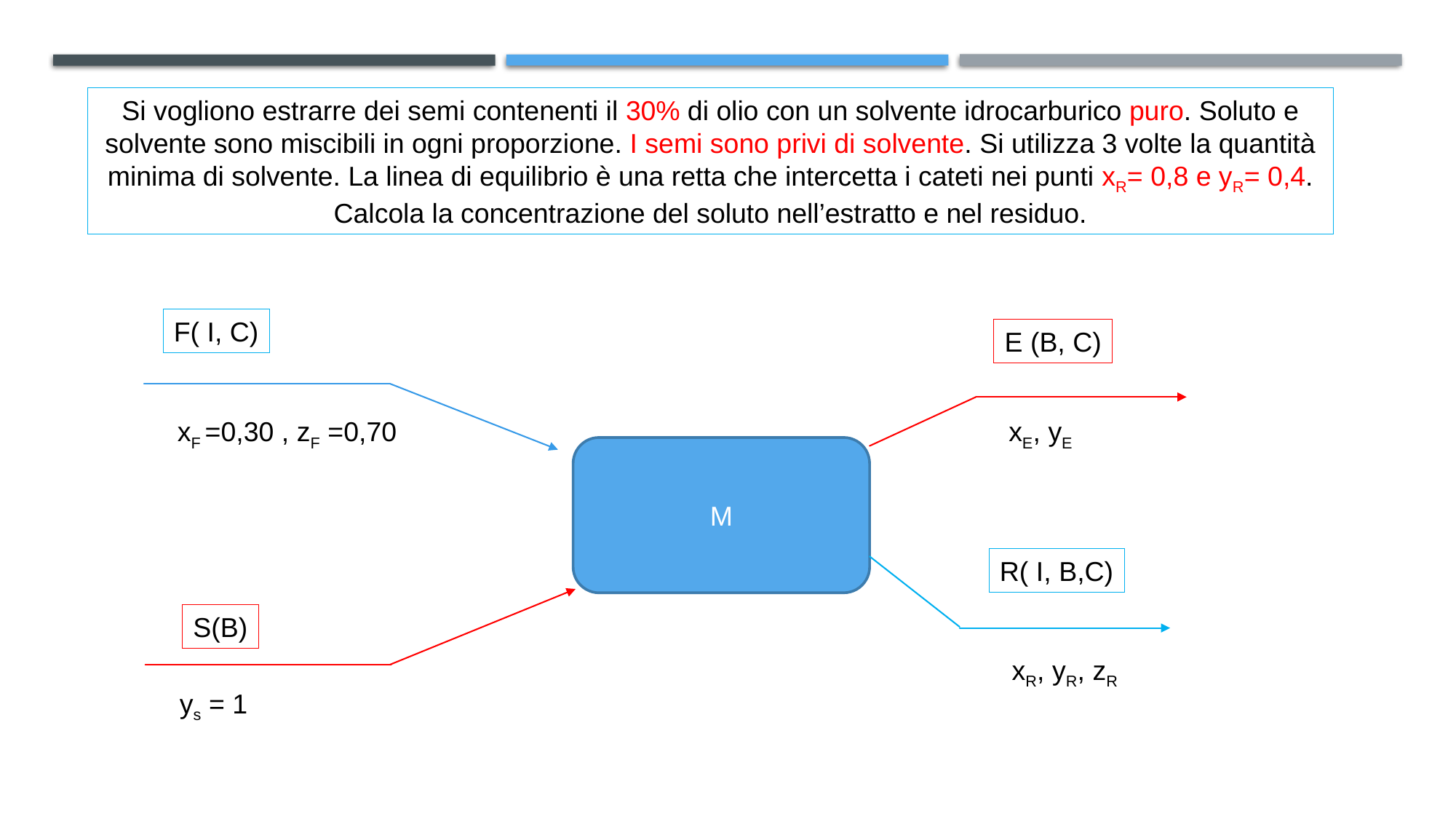

Si vogliono estrarre dei semi contenenti il 30% di olio con un solvente idrocarburico puro. Soluto e solvente sono miscibili in ogni proporzione. I semi sono privi di solvente. Si utilizza 3 volte la quantità minima di solvente. La linea di equilibrio è una retta che intercetta i cateti nei punti xR= 0,8 e yR= 0,4. Calcola la concentrazione del soluto nell’estratto e nel residuo.
F( I, C)
E (B, C)
xF =0,30 , zF =0,70
xE, yE
M
R( I, B,C)
S(B)
xR, yR, zR
 ys = 1